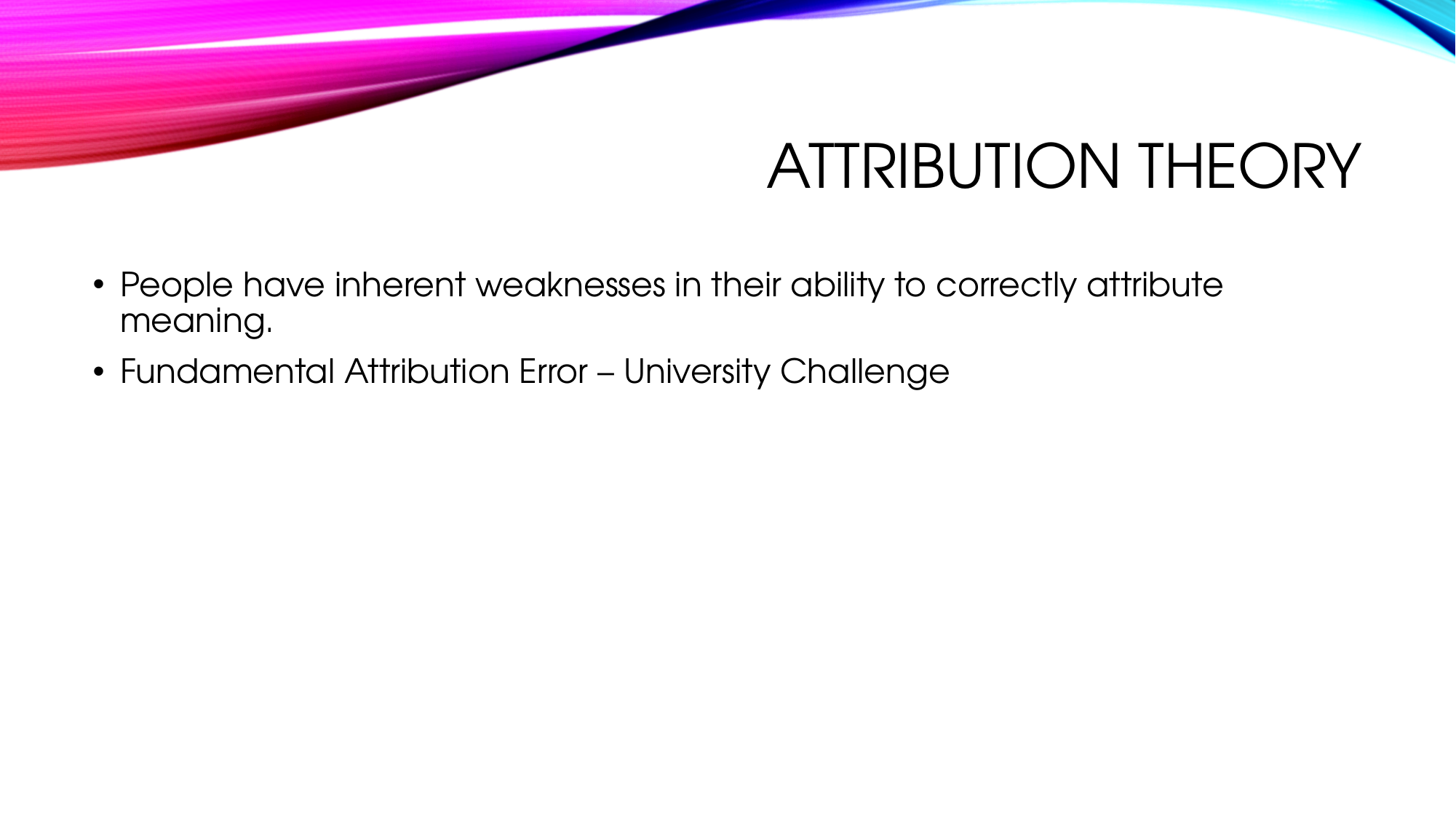

# Attribution Theory
People have inherent weaknesses in their ability to correctly attribute meaning.
Fundamental Attribution Error – University Challenge